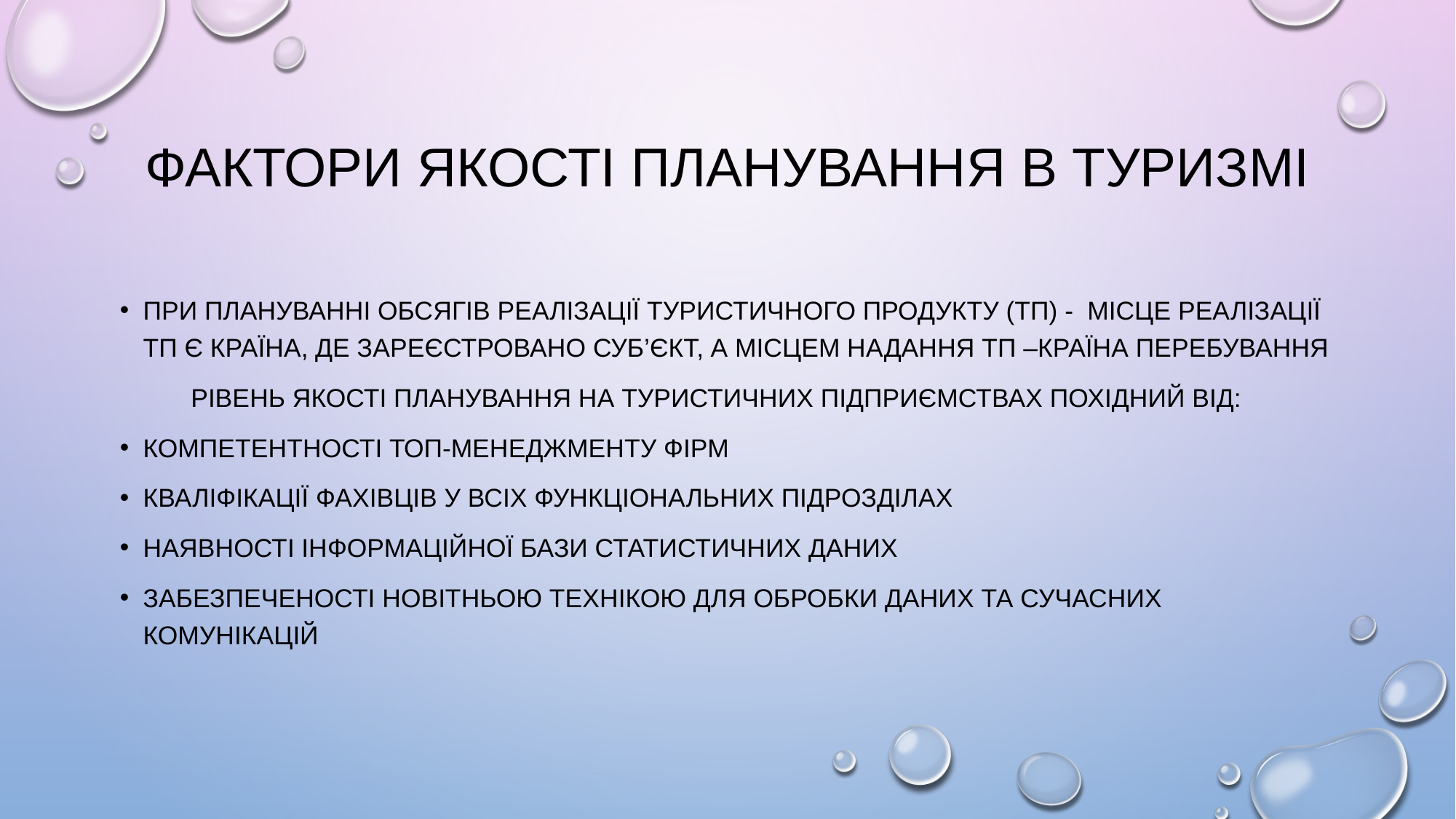

# ФАКТОРИ ЯКОСТІ ПЛАНУВАННЯ В ТУРИЗМІ
ПРИ ПЛАНУВАННІ ОБСЯГІВ РЕАЛІЗАЦІЇ ТУРИСТИЧНОГО ПРОДУКТУ (ТП) -  МІСЦЕ РЕАЛІЗАЦІЇ  ТП Є КРАЇНА, ДЕ ЗАРЕЄСТРОВАНО СУБ’ЄКТ, А МІСЦЕМ НАДАННЯ ТП –КРАЇНА ПЕРЕБУВАННЯ
          РІВЕНЬ ЯКОСТІ ПЛАНУВАННЯ НА ТУРИСТИЧНИХ ПІДПРИЄМСТВАХ ПОХІДНИЙ ВІД:
КОМПЕТЕНТНОСТІ ТОП-МЕНЕДЖМЕНТУ ФІРМ
КВАЛІФІКАЦІЇ ФАХІВЦІВ У ВСІХ ФУНКЦІОНАЛЬНИХ ПІДРОЗДІЛАХ
НАЯВНОСТІ ІНФОРМАЦІЙНОЇ БАЗИ СТАТИСТИЧНИХ ДАНИХ
ЗАБЕЗПЕЧЕНОСТІ НОВІТНЬОЮ ТЕХНІКОЮ ДЛЯ ОБРОБКИ ДАНИХ ТА СУЧАСНИХ КОМУНІКАЦІЙ